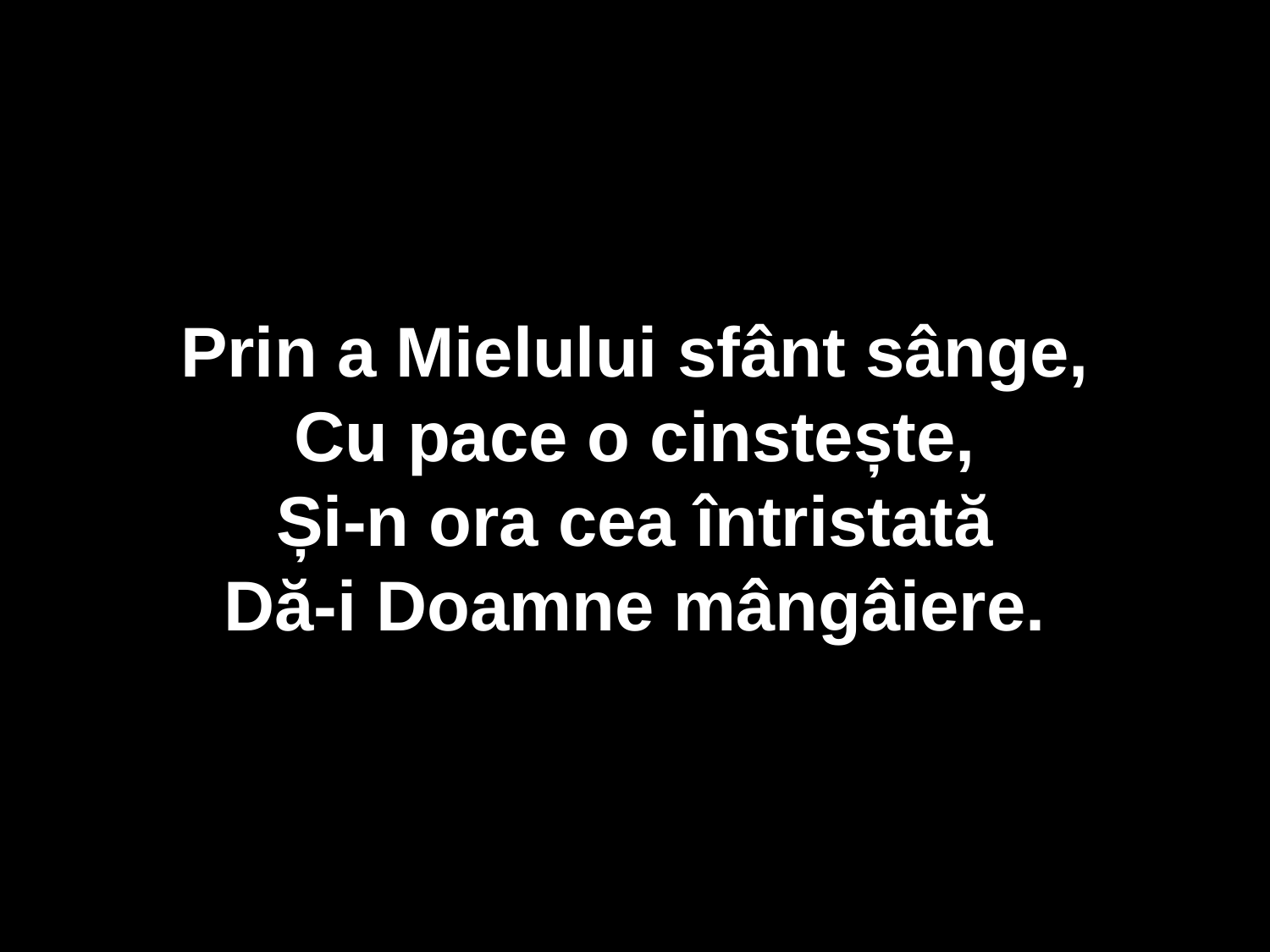

Prin a Mielului sfânt sânge,
Cu pace o cinstește,
Și-n ora cea întristată
Dă-i Doamne mângâiere.